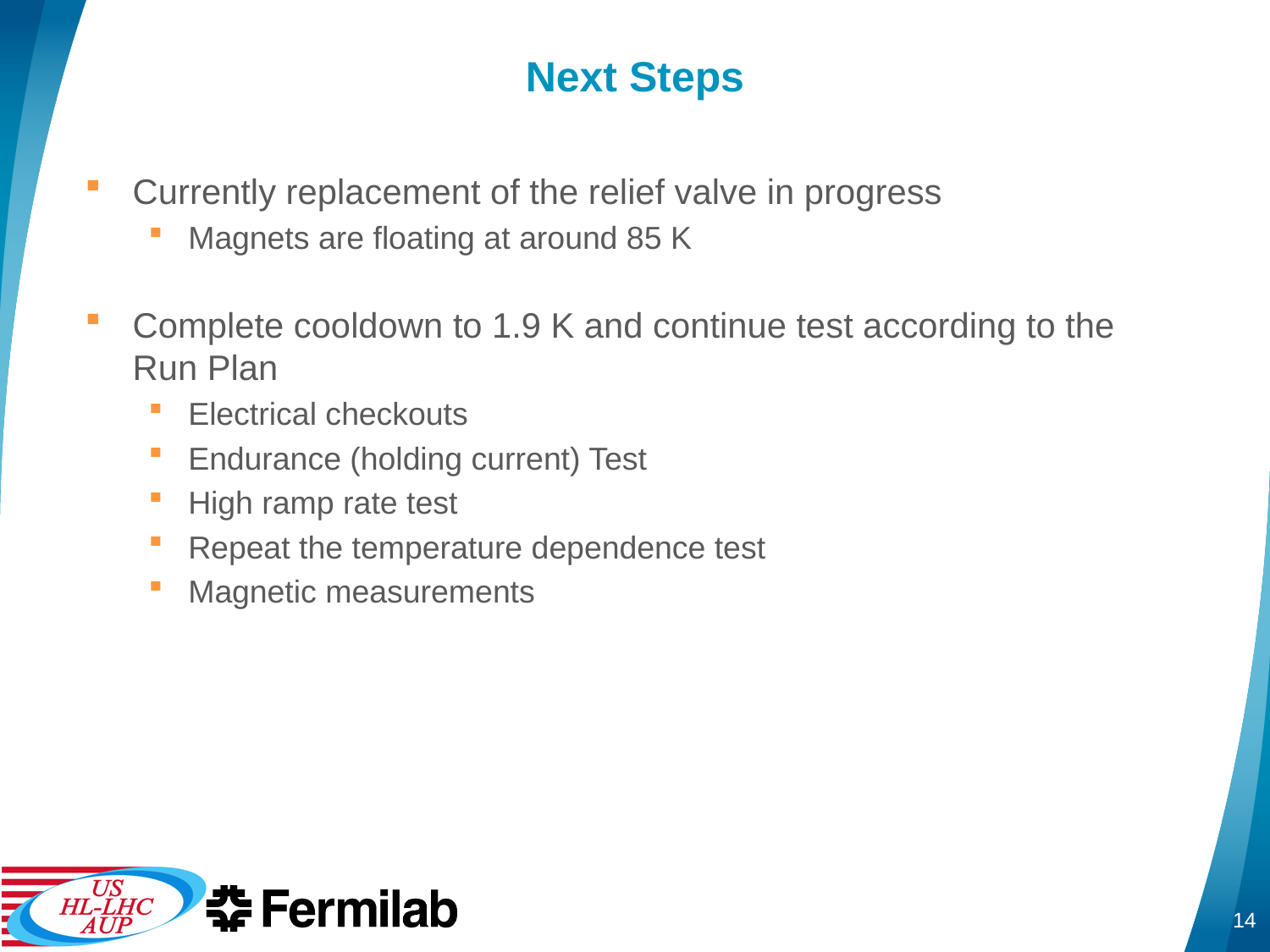

# Next Steps
Currently replacement of the relief valve in progress
Magnets are floating at around 85 K

Complete cooldown to 1.9 K and continue test according to the Run Plan
Electrical checkouts
Endurance (holding current) Test
High ramp rate test
Repeat the temperature dependence test
Magnetic measurements
14